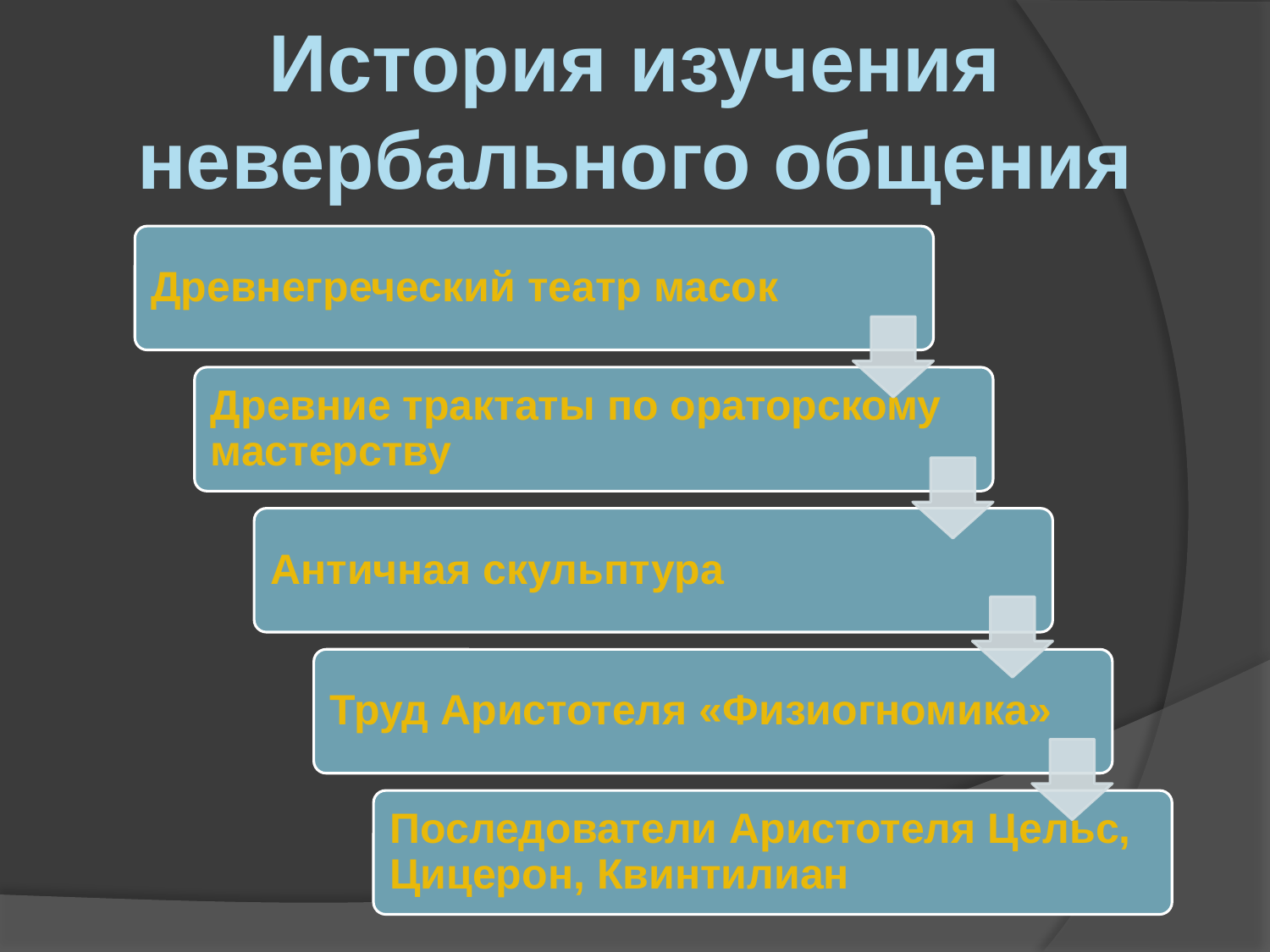

# История изучения невербального общения
Древнегреческий театр масок
Древние трактаты по ораторскому мастерству
Античная скульптура
Труд Аристотеля «Физиогномика»
Последователи Аристотеля Цельс, Цицерон, Квинтилиан